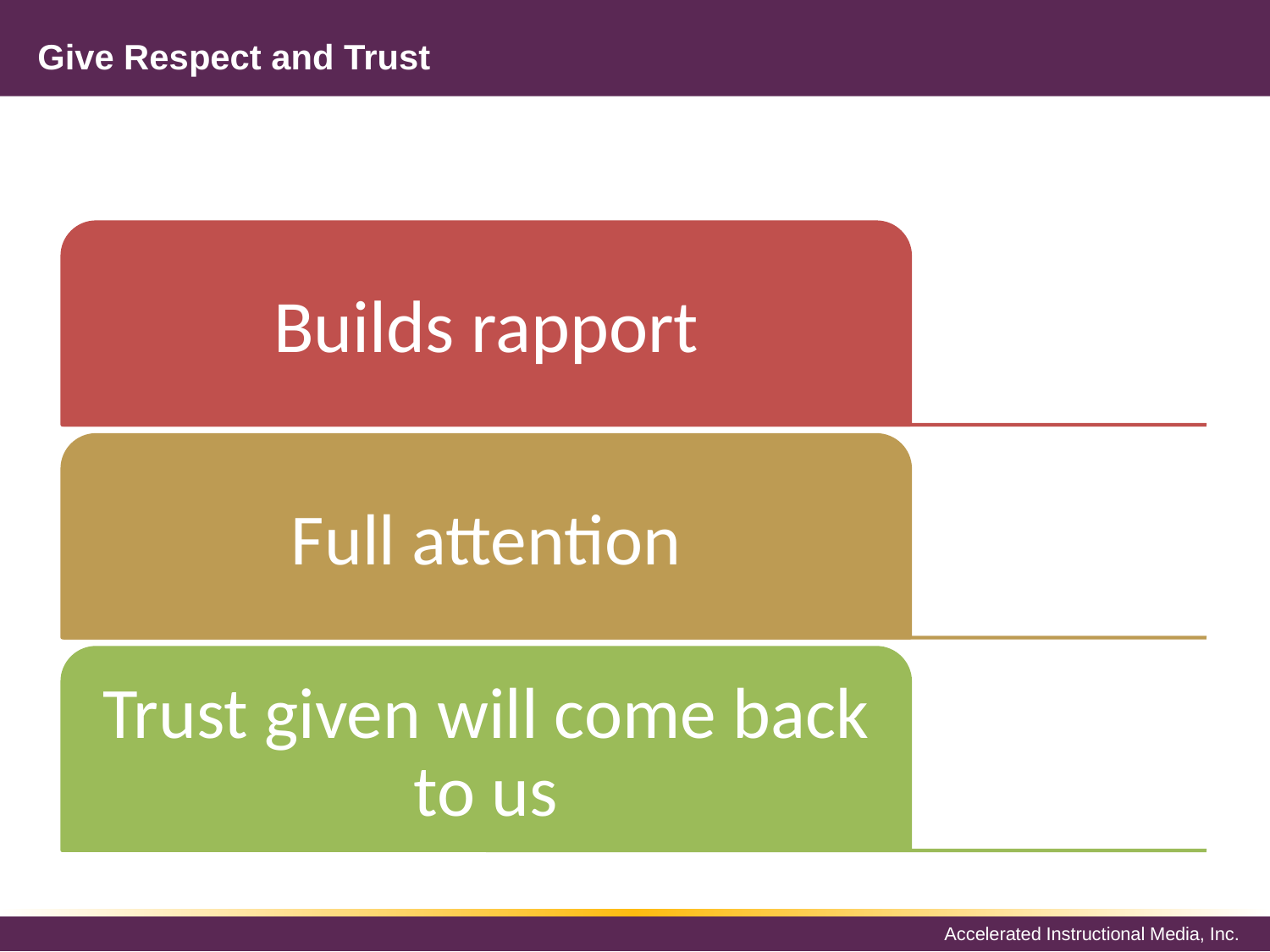

# Give Respect and Trust

Builds rapport

Full attention

Trust given will come back to us